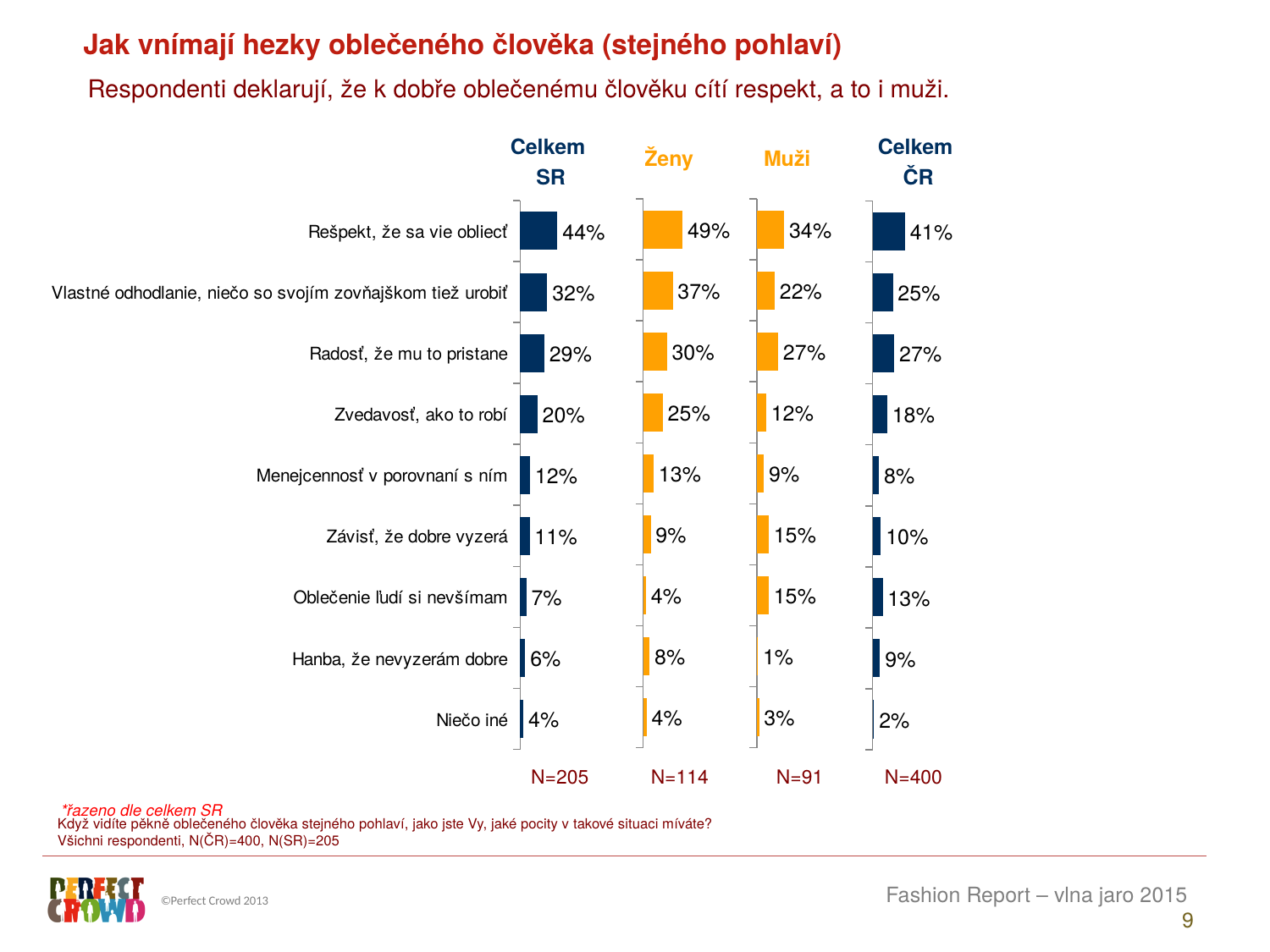

Jak vnímají hezky oblečeného člověka (stejného pohlaví)
Respondenti deklarují, že k dobře oblečenému člověku cítí respekt, a to i muži.
| Celkem SR | Ženy | Muži | Celkem ČR |
| --- | --- | --- | --- |

### Chart

| Category | Ženy |
|---|---|
| Niečo iné | 4.3478260869565215 |
| Hanba, že nevyzerám dobre | 7.971014492753622 |
| Oblečenie ľudí si nevšímam | 3.6231884057971016 |
| Závisť, že dobre vyzerá | 9.420289855072465 |
| Menejcennosť v porovnaní s ním | 13.043478260869565 |
| Zvedavosť, ako to robí | 24.637681159420293 |
| Radosť, že mu to pristane | 29.71014492753623 |
| Vlastné odhodlanie, niečo so svojím zovňajškom tiež urobiť | 36.95652173913043 |
| Rešpekt, že sa vie obliecť | 49.275362318840585 |

### Chart

| Category | Muži |
|---|---|
| Niečo iné | 2.9850746268656714 |
| Hanba, že nevyzerám dobre | 1.4925373134328357 |
| Oblečenie ľudí si nevšímam | 14.925373134328357 |
| Závisť, že dobre vyzerá | 14.925373134328357 |
| Menejcennosť v porovnaní s ním | 8.955223880597014 |
| Zvedavosť, ako to robí | 11.940298507462686 |
| Radosť, že mu to pristane | 26.865671641791046 |
| Vlastné odhodlanie, niečo so svojím zovňajškom tiež urobiť | 22.388059701492537 |
| Rešpekt, že sa vie obliecť | 34.32835820895522 |

### Chart

| Category | Celkem SR |
|---|---|
| Niečo iné | 3.902439024390244 |
| Hanba, že nevyzerám dobre | 5.853658536585367 |
| Oblečenie ľudí si nevšímam | 7.317073170731707 |
| Závisť, že dobre vyzerá | 11.219512195121952 |
| Menejcennosť v porovnaní s ním | 11.707317073170733 |
| Zvedavosť, ako to robí | 20.48780487804878 |
| Radosť, že mu to pristane | 28.780487804878046 |
| Vlastné odhodlanie, niečo so svojím zovňajškom tiež urobiť | 32.19512195121951 |
| Rešpekt, že sa vie obliecť | 44.390243902439025 |

### Chart

| Category | Ženy |
|---|---|
| Niečo iné | 1.7500000000000002 |
| Hanba, že nevyzerám dobre | 9.25 |
| Oblečenie ľudí si nevšímam | 12.5 |
| Závisť, že dobre vyzerá | 10.25 |
| Menejcennosť v porovnaní s ním | 8.0 |
| Zvedavosť, ako to robí | 18.25 |
| Radosť, že mu to pristane | 27.0 |
| Vlastné odhodlanie, niečo so svojím zovňajškom tiež urobiť | 25.25 |
| Rešpekt, že sa vie obliecť | 40.5 |
| N=205 | N=114 | N=91 | N=400 |
| --- | --- | --- | --- |
*řazeno dle celkem SR
Když vidíte pěkně oblečeného člověka stejného pohlaví, jako jste Vy, jaké pocity v takové situaci míváte?
Všichni respondenti, N(ČR)=400, N(SR)=205